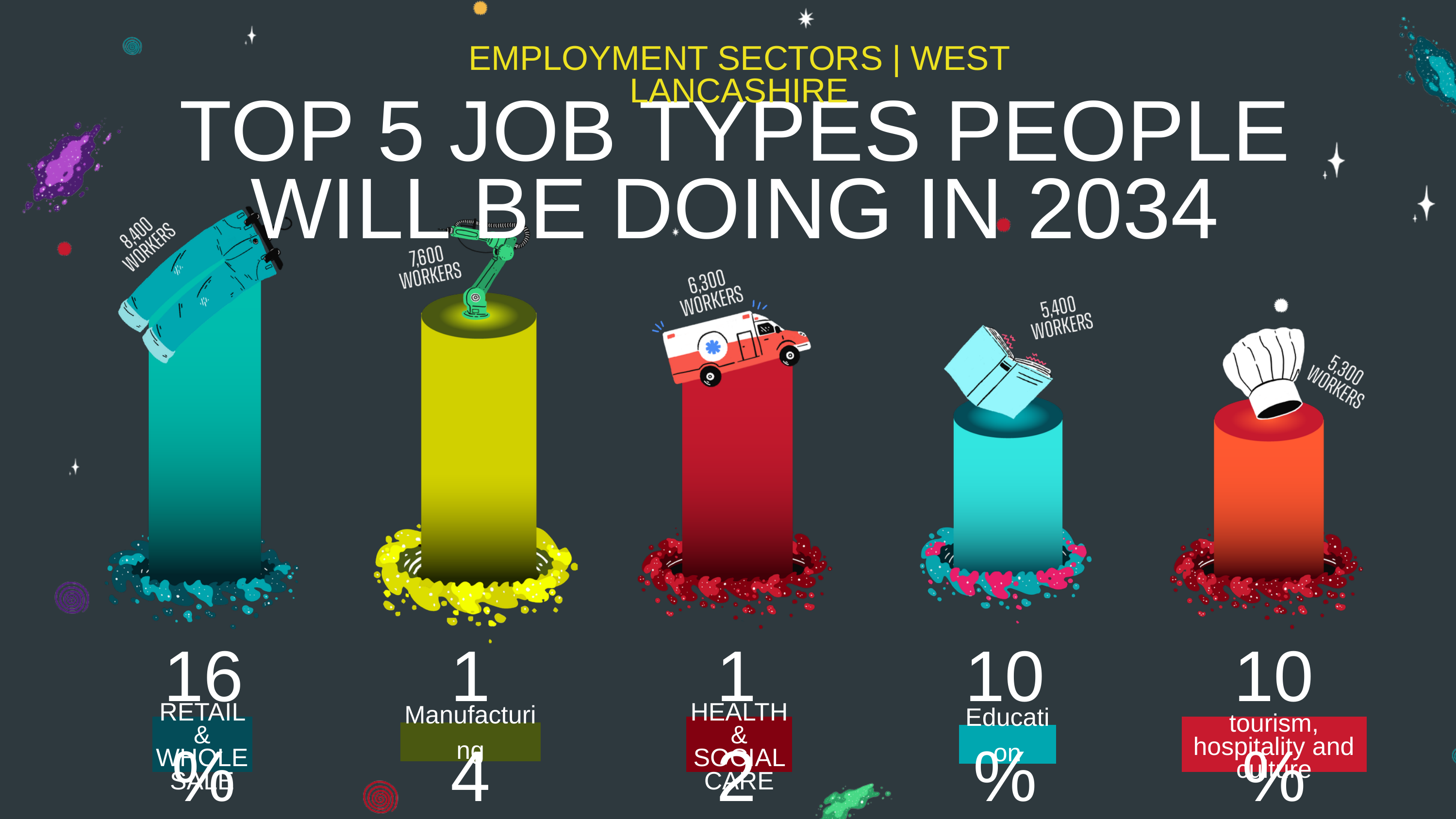

EMPLOYMENT SECTORS | WEST LANCASHIRE
TOP 5 JOB TYPES PEOPLE WILL BE DOING IN 2034

16%
14%
12%
10%
10%

RETAIL &
WHOLESALE

HEALTH &
SOCIAL CARE

tourism, hospitality and culture

Manufacturing

Education